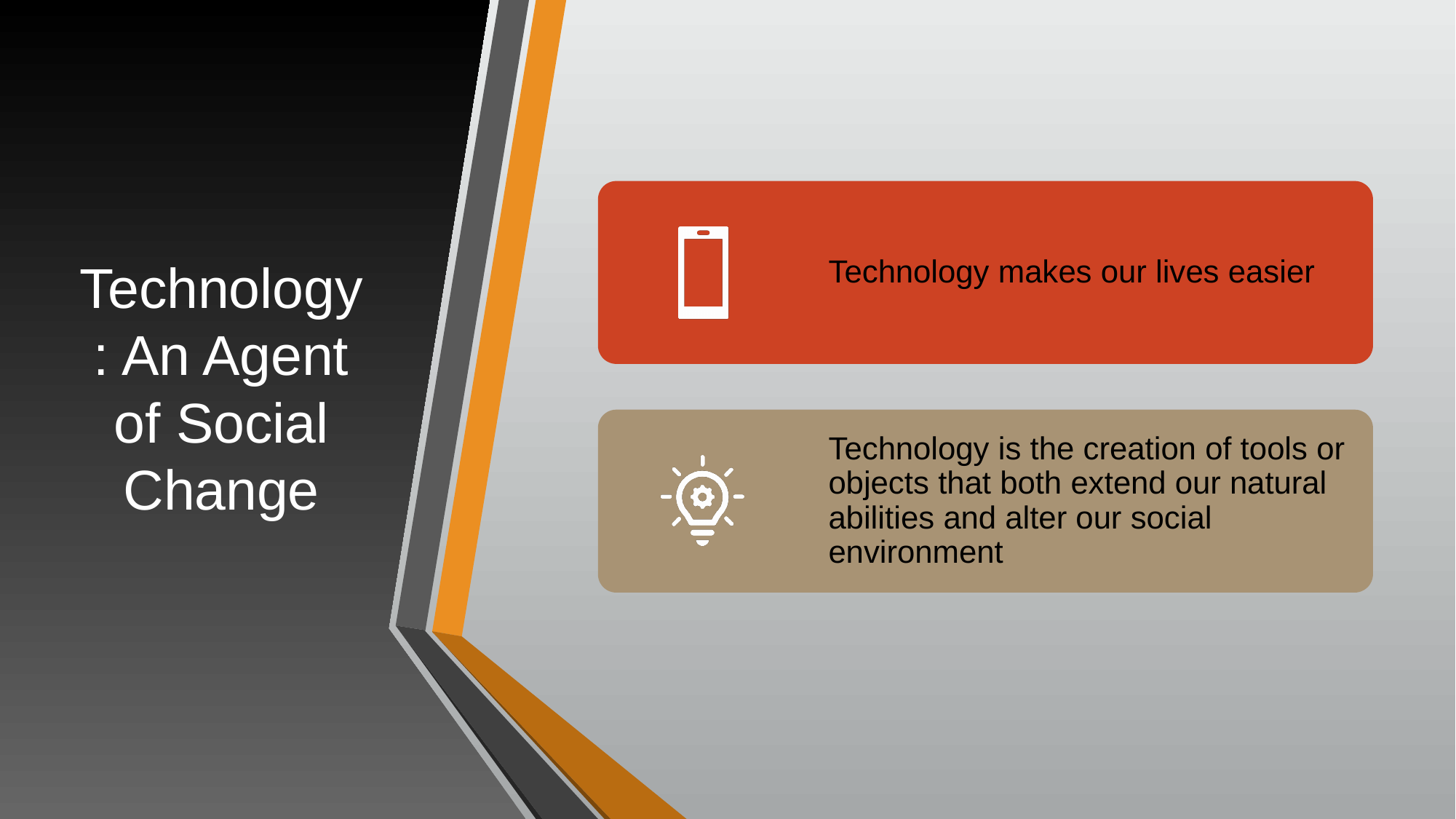

# Technology: An Agent of Social Change
Technology makes our lives easier
Technology is the creation of tools or objects that both extend our natural abilities and alter our social environment